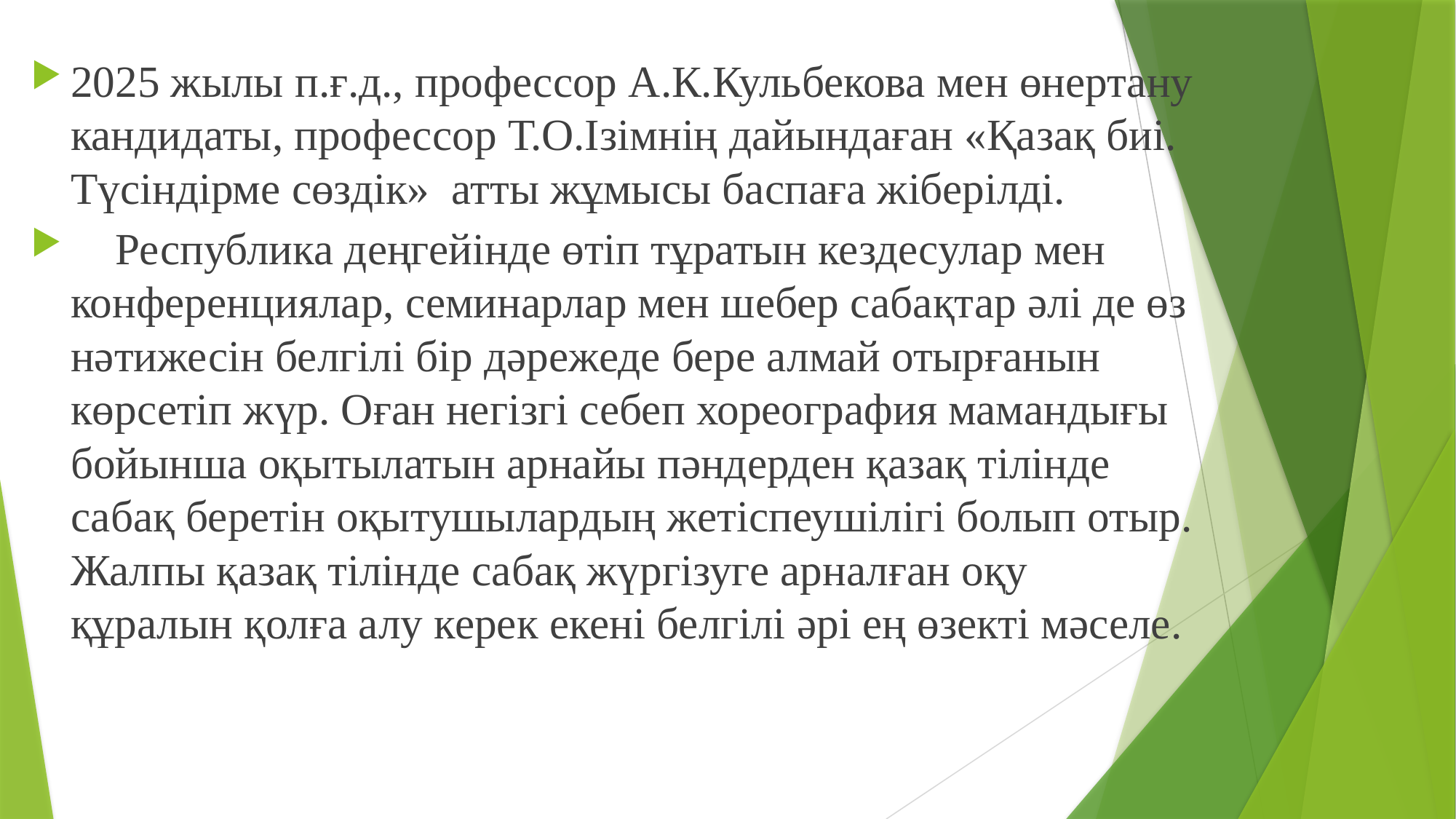

2025 жылы п.ғ.д., профессор А.К.Кульбекова мен өнертану кандидаты, профессор Т.О.Ізімнің дайындаған «Қазақ биі. Түсіндірме сөздік»  атты жұмысы баспаға жіберілді.
    Республика деңгейінде өтіп тұратын кездесулар мен конференциялар, семинарлар мен шебер сабақтар әлі де өз нәтижесін белгілі бір дәрежеде бере алмай отырғанын көрсетіп жүр. Оған негізгі себеп хореография мамандығы бойынша оқытылатын арнайы пәндерден қазақ тілінде сабақ беретін оқытушылардың жетіспеушілігі болып отыр. Жалпы қазақ тілінде сабақ жүргізуге арналған оқу құралын қолға алу керек екені белгілі әрі ең өзекті мәселе.